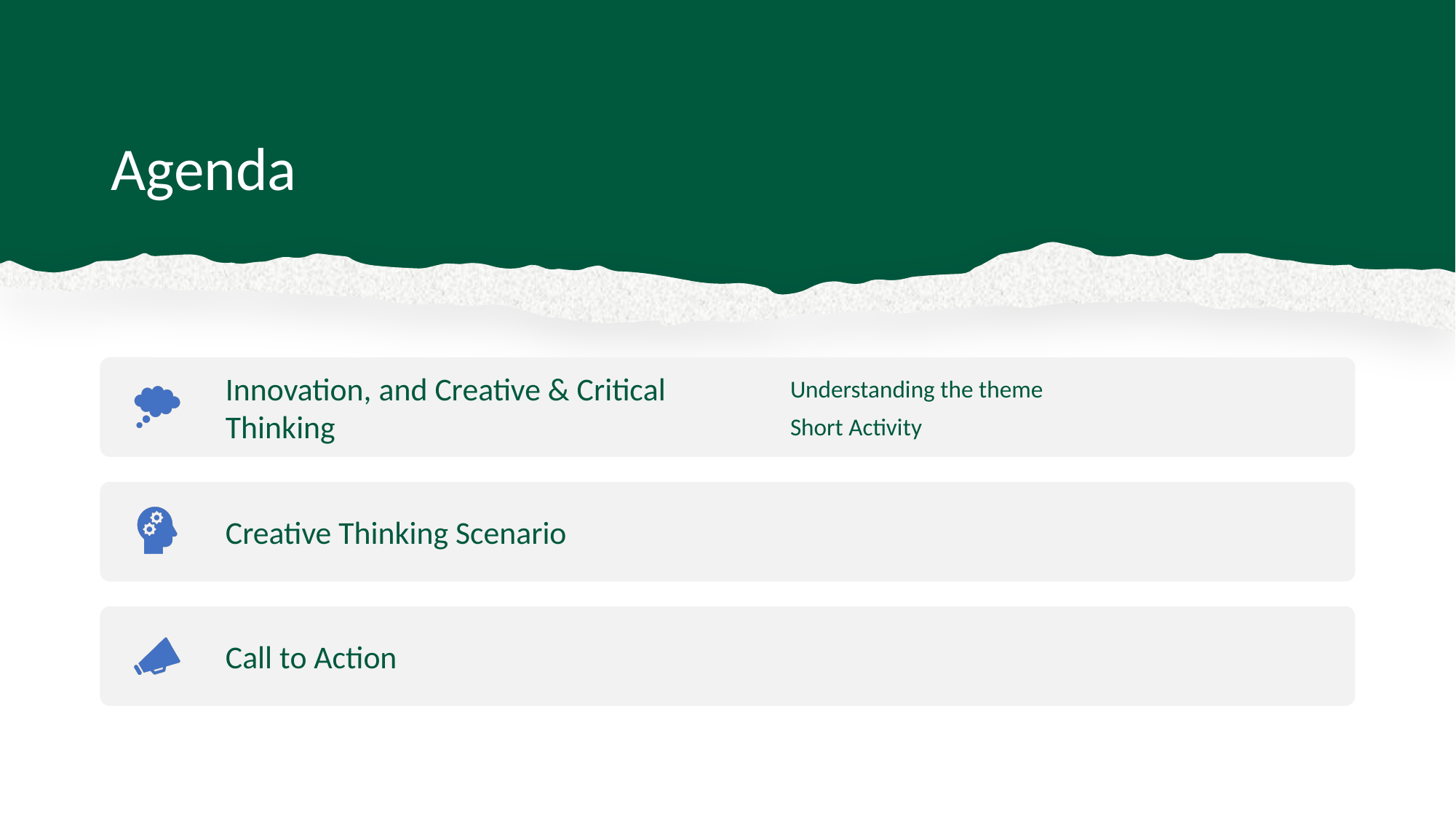

# Agenda

Innovation, and Creative & Critical Thinking
Understanding the theme
Short Activity
Creative Thinking Scenario
Call to Action